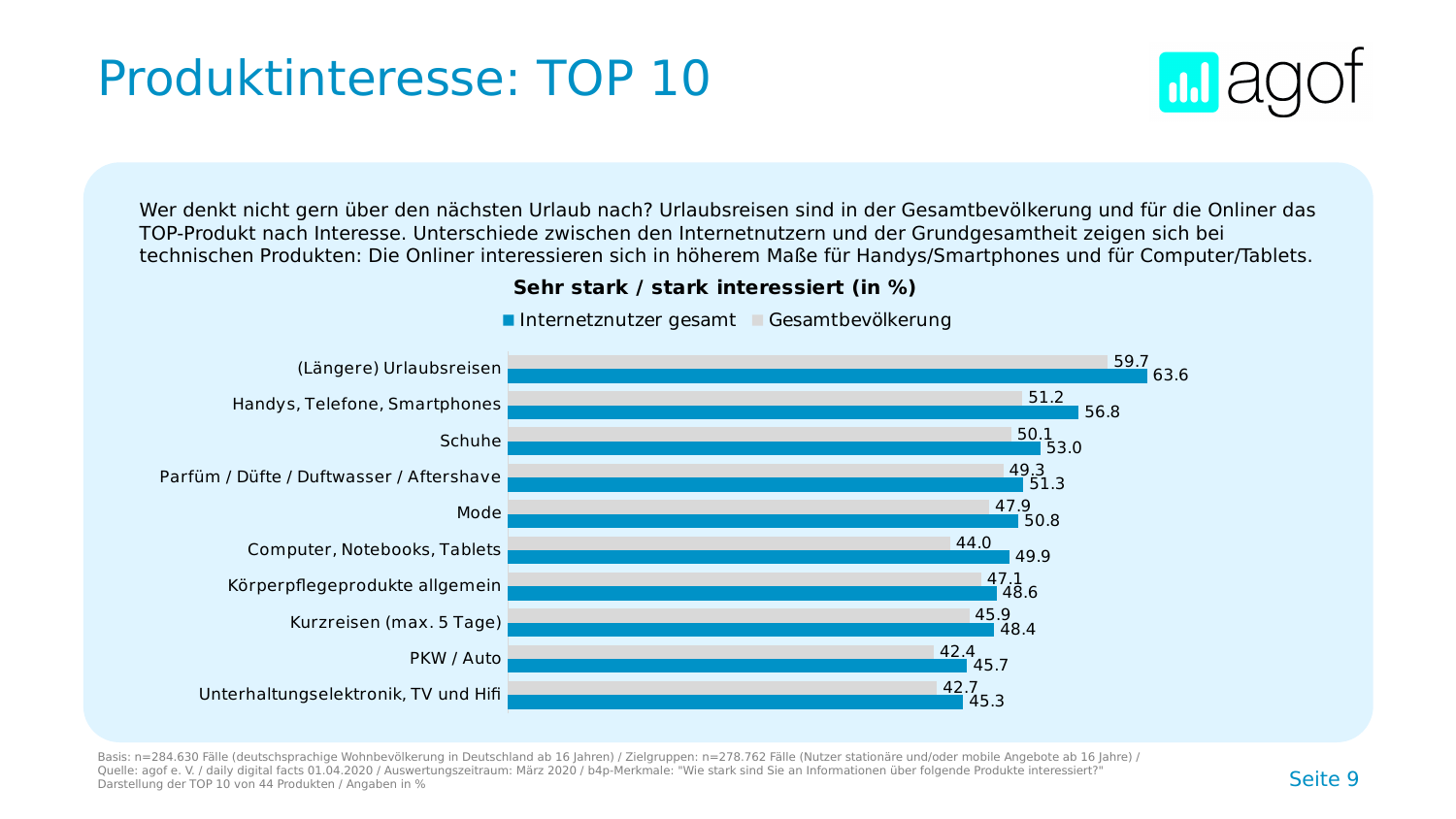

# Produktinteresse: TOP 10
Wer denkt nicht gern über den nächsten Urlaub nach? Urlaubsreisen sind in der Gesamtbevölkerung und für die Onliner das TOP-Produkt nach Interesse. Unterschiede zwischen den Internetnutzern und der Grundgesamtheit zeigen sich bei technischen Produkten: Die Onliner interessieren sich in höherem Maße für Handys/Smartphones und für Computer/Tablets.

### Chart: Sehr stark / stark interessiert (in %)

| Category | Gesamtbevölkerung | Internetznutzer gesamt |
|---|---|---|
| (Längere) Urlaubsreisen | 59.7 | 63.6 |
| Handys, Telefone, Smartphones | 51.2 | 56.8 |
| Schuhe | 50.1 | 53.0 |
| Parfüm / Düfte / Duftwasser / Aftershave | 49.3 | 51.3 |
| Mode | 47.9 | 50.8 |
| Computer, Notebooks, Tablets | 44.0 | 49.9 |
| Körperpflegeprodukte allgemein | 47.1 | 48.6 |
| Kurzreisen (max. 5 Tage) | 45.9 | 48.4 |
| PKW / Auto | 42.4 | 45.7 |
| Unterhaltungselektronik, TV und Hifi | 42.7 | 45.3 |
Basis: n=284.630 Fälle (deutschsprachige Wohnbevölkerung in Deutschland ab 16 Jahren) / Zielgruppen: n=278.762 Fälle (Nutzer stationäre und/oder mobile Angebote ab 16 Jahre) / Quelle: agof e. V. / daily digital facts 01.04.2020 / Auswertungszeitraum: März 2020 / b4p-Merkmale: "Wie stark sind Sie an Informationen über folgende Produkte interessiert?" Darstellung der TOP 10 von 44 Produkten / Angaben in %